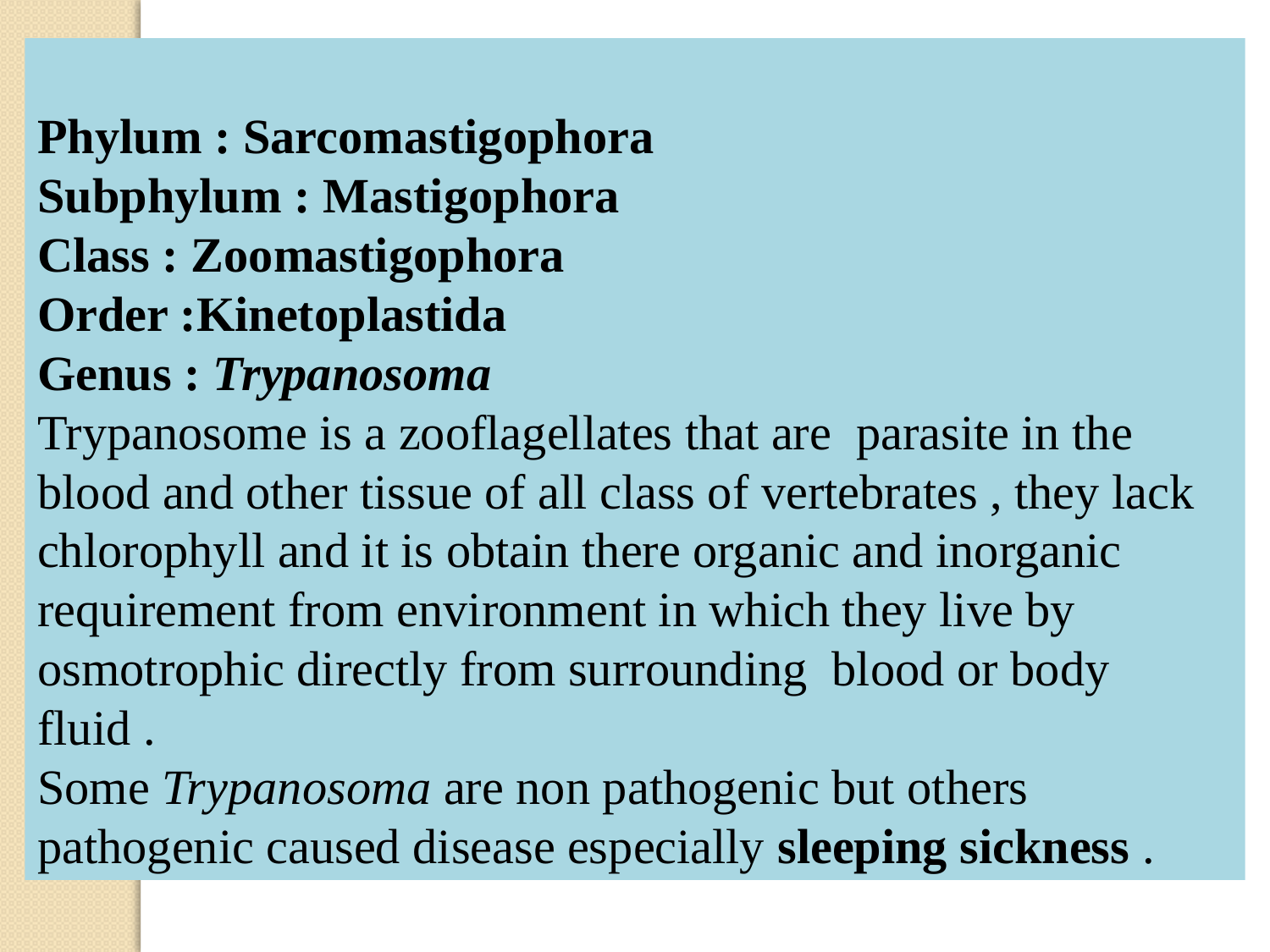

Phylum : Sarcomastigophora
Subphylum : Mastigophora
Class : Zoomastigophora
Order :Kinetoplastida
Genus : Trypanosoma
Trypanosome is a zooflagellates that are  parasite in the blood and other tissue of all class of vertebrates , they lack chlorophyll and it is obtain there organic and inorganic requirement from environment in which they live by osmotrophic directly from surrounding  blood or body fluid .
Some Trypanosoma are non pathogenic but others pathogenic caused disease especially sleeping sickness .